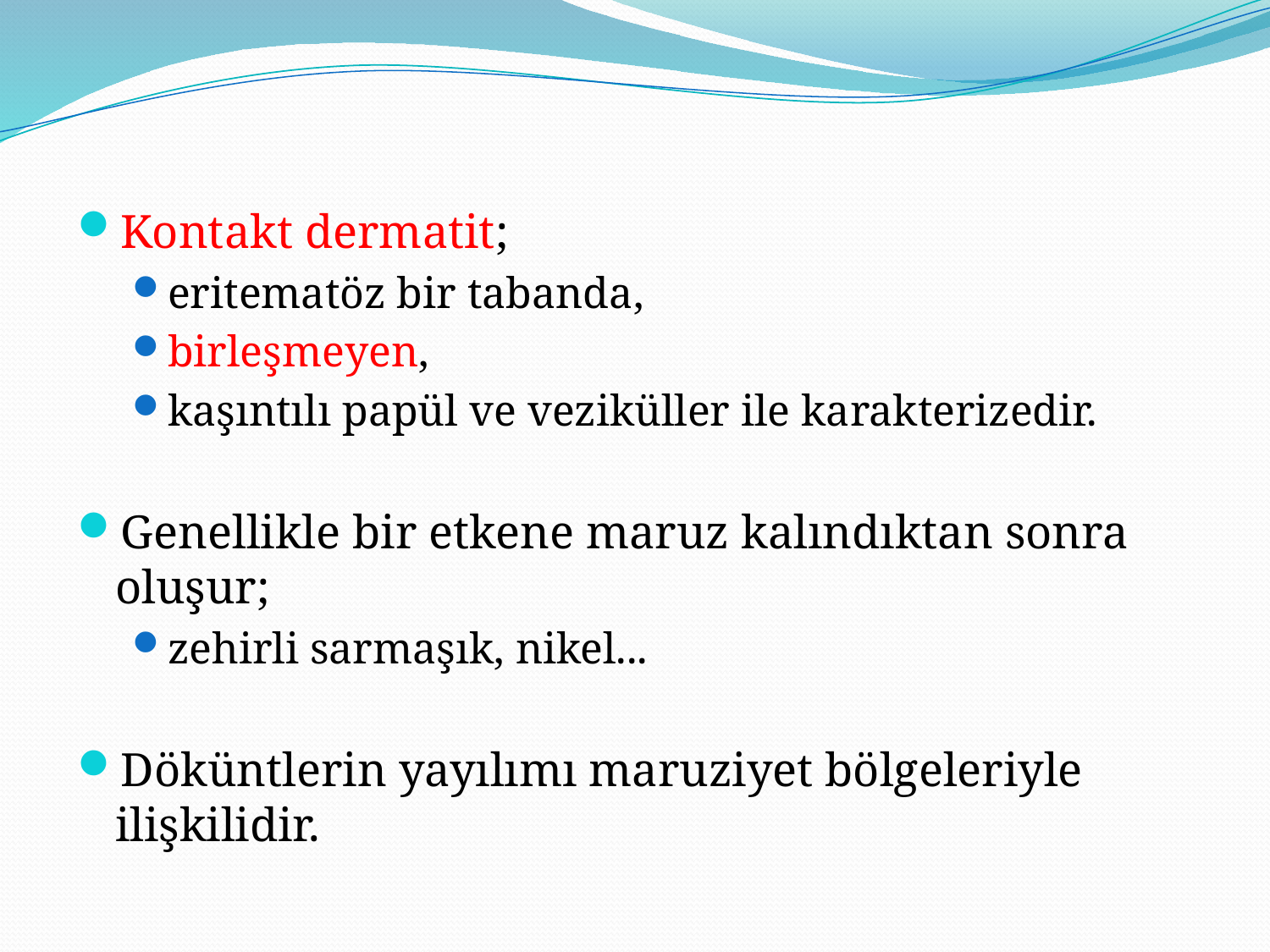

Kontakt dermatit;
eritematöz bir tabanda,
birleşmeyen,
kaşıntılı papül ve veziküller ile karakterizedir.

Genellikle bir etkene maruz kalındıktan sonra oluşur;
zehirli sarmaşık, nikel...

Döküntlerin yayılımı maruziyet bölgeleriyle ilişkilidir.